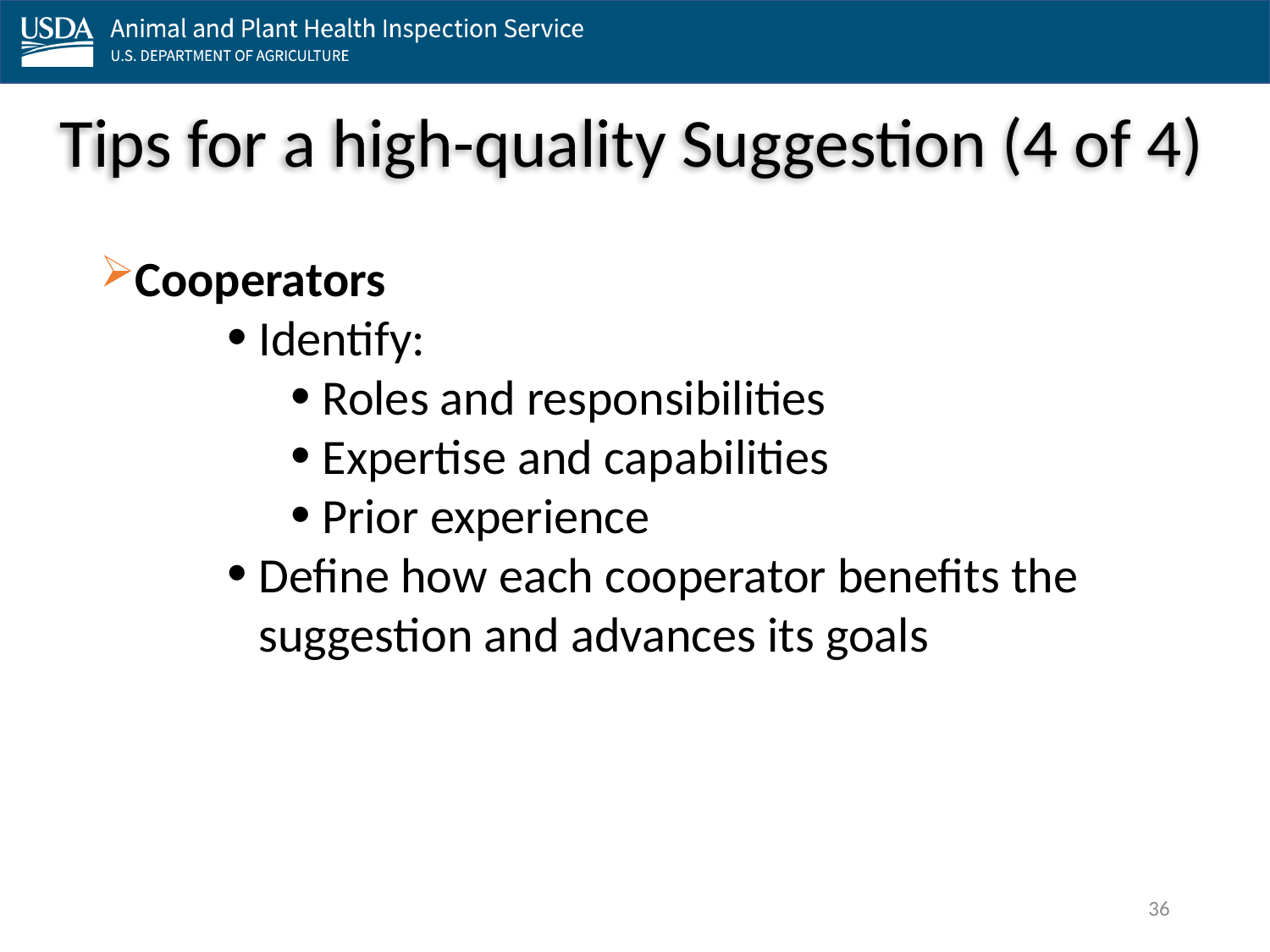

# Tips for a high-quality Suggestion (4 of 4)
Cooperators
Identify:
Roles and responsibilities
Expertise and capabilities
Prior experience
Define how each cooperator benefits the suggestion and advances its goals

36